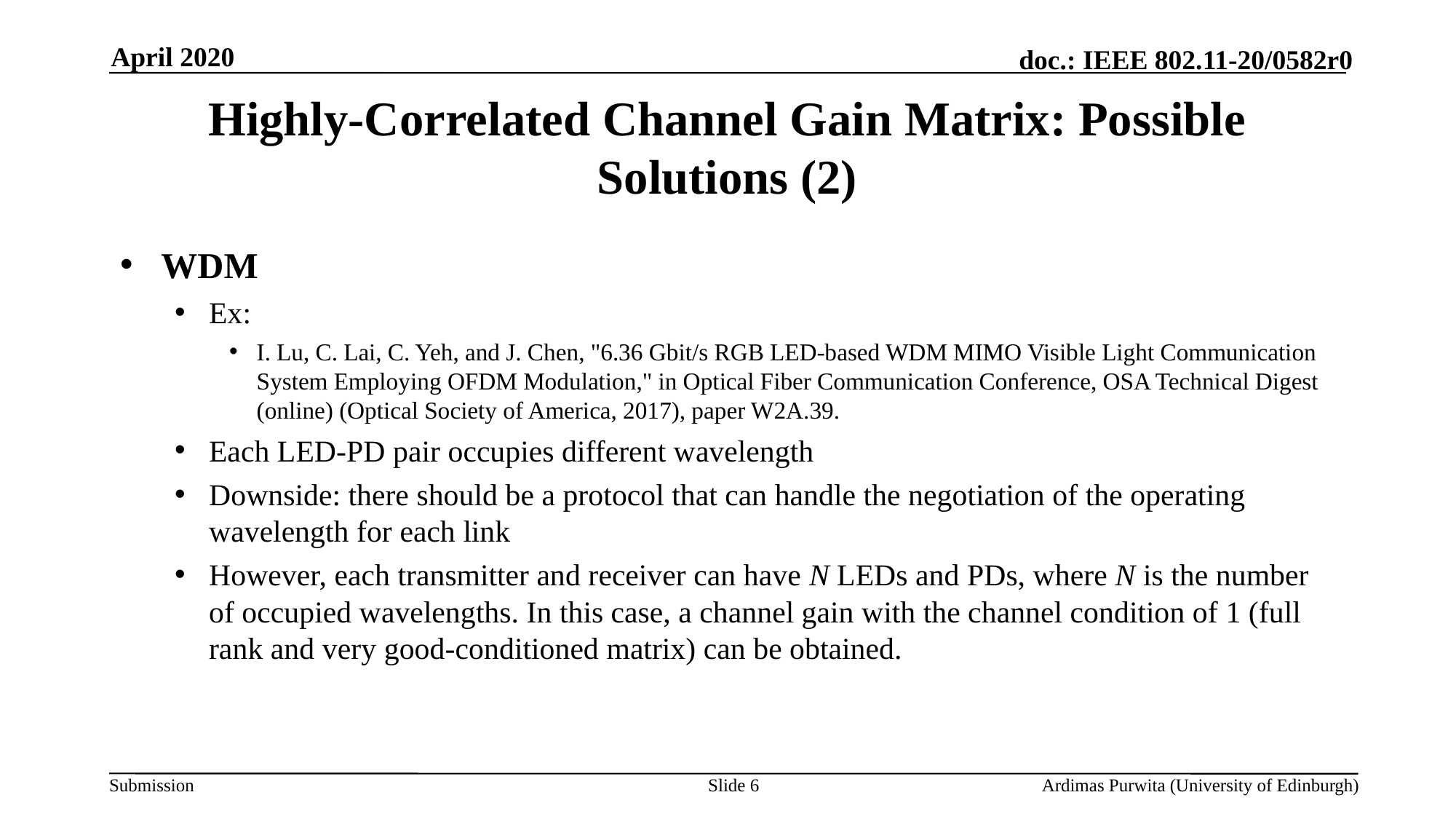

April 2020
# Highly-Correlated Channel Gain Matrix: Possible Solutions (2)
WDM
Ex:
I. Lu, C. Lai, C. Yeh, and J. Chen, "6.36 Gbit/s RGB LED-based WDM MIMO Visible Light Communication System Employing OFDM Modulation," in Optical Fiber Communication Conference, OSA Technical Digest (online) (Optical Society of America, 2017), paper W2A.39.
Each LED-PD pair occupies different wavelength
Downside: there should be a protocol that can handle the negotiation of the operating wavelength for each link
However, each transmitter and receiver can have N LEDs and PDs, where N is the number of occupied wavelengths. In this case, a channel gain with the channel condition of 1 (full rank and very good-conditioned matrix) can be obtained.
Slide 6
Ardimas Purwita (University of Edinburgh)